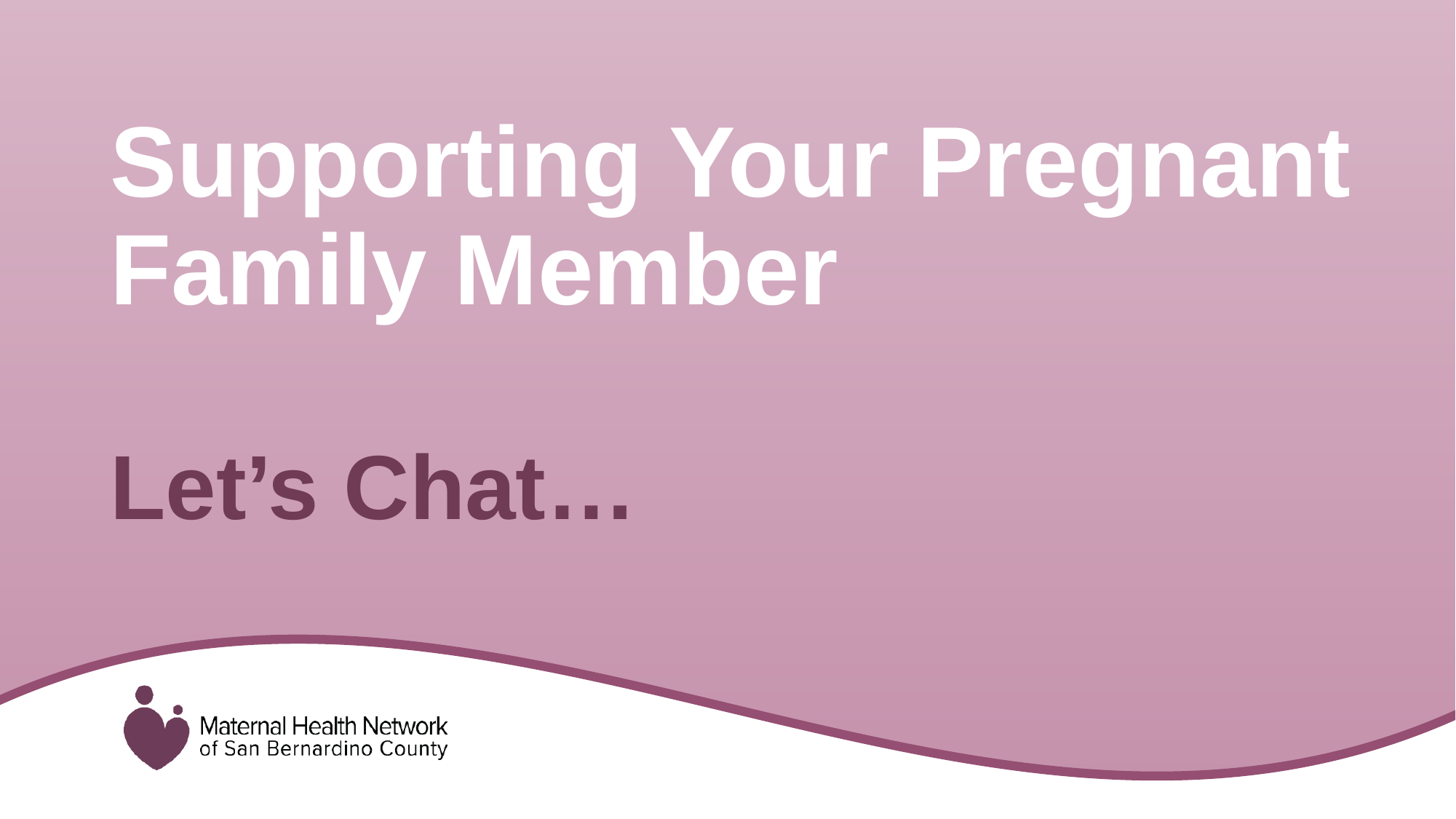

Supporting Your Pregnant Family Member
# Let’s Chat…